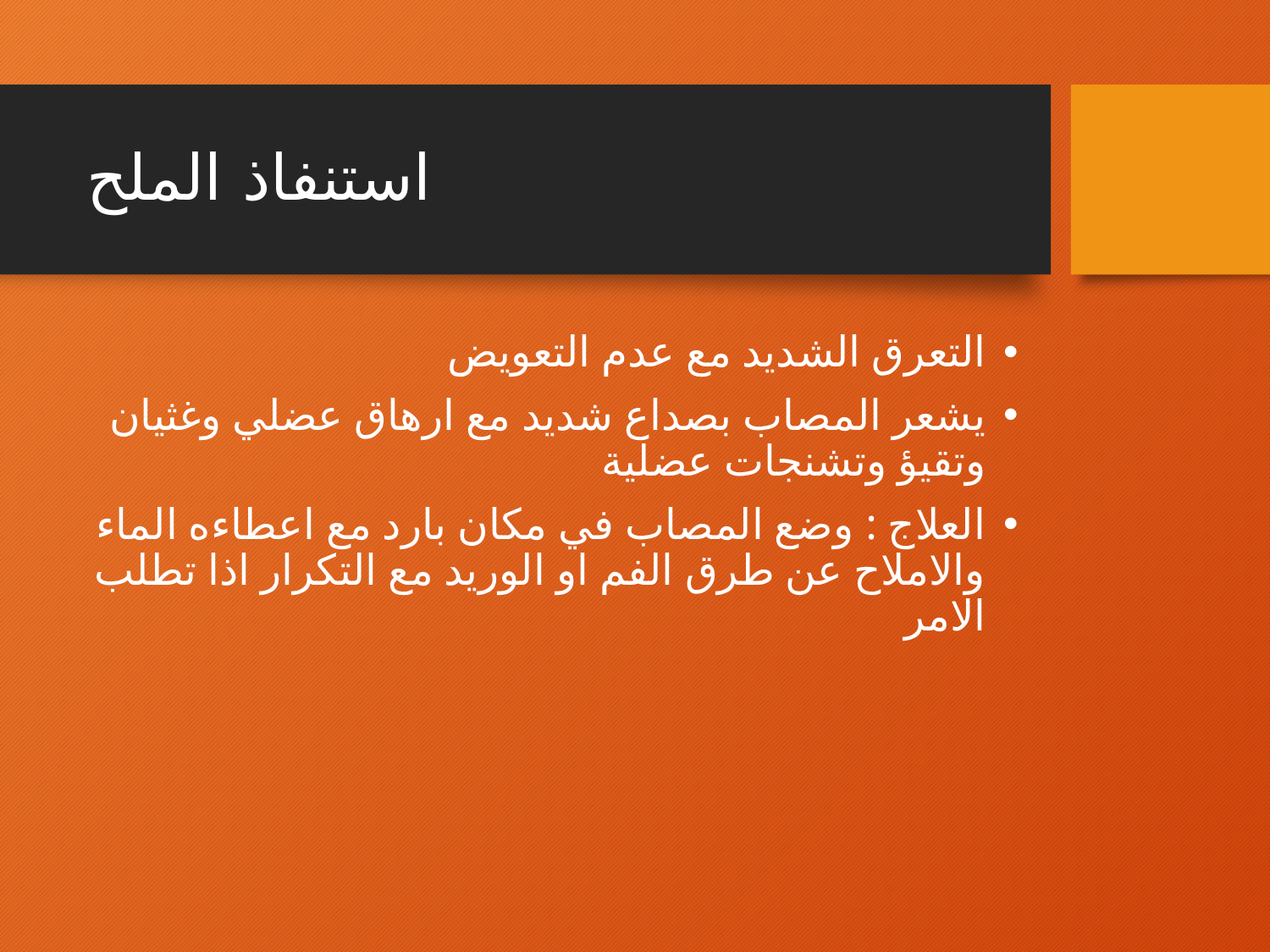

# استنفاذ الملح
التعرق الشديد مع عدم التعويض
يشعر المصاب بصداع شديد مع ارهاق عضلي وغثيان وتقيؤ وتشنجات عضلية
العلاج : وضع المصاب في مكان بارد مع اعطاءه الماء والاملاح عن طرق الفم او الوريد مع التكرار اذا تطلب الامر